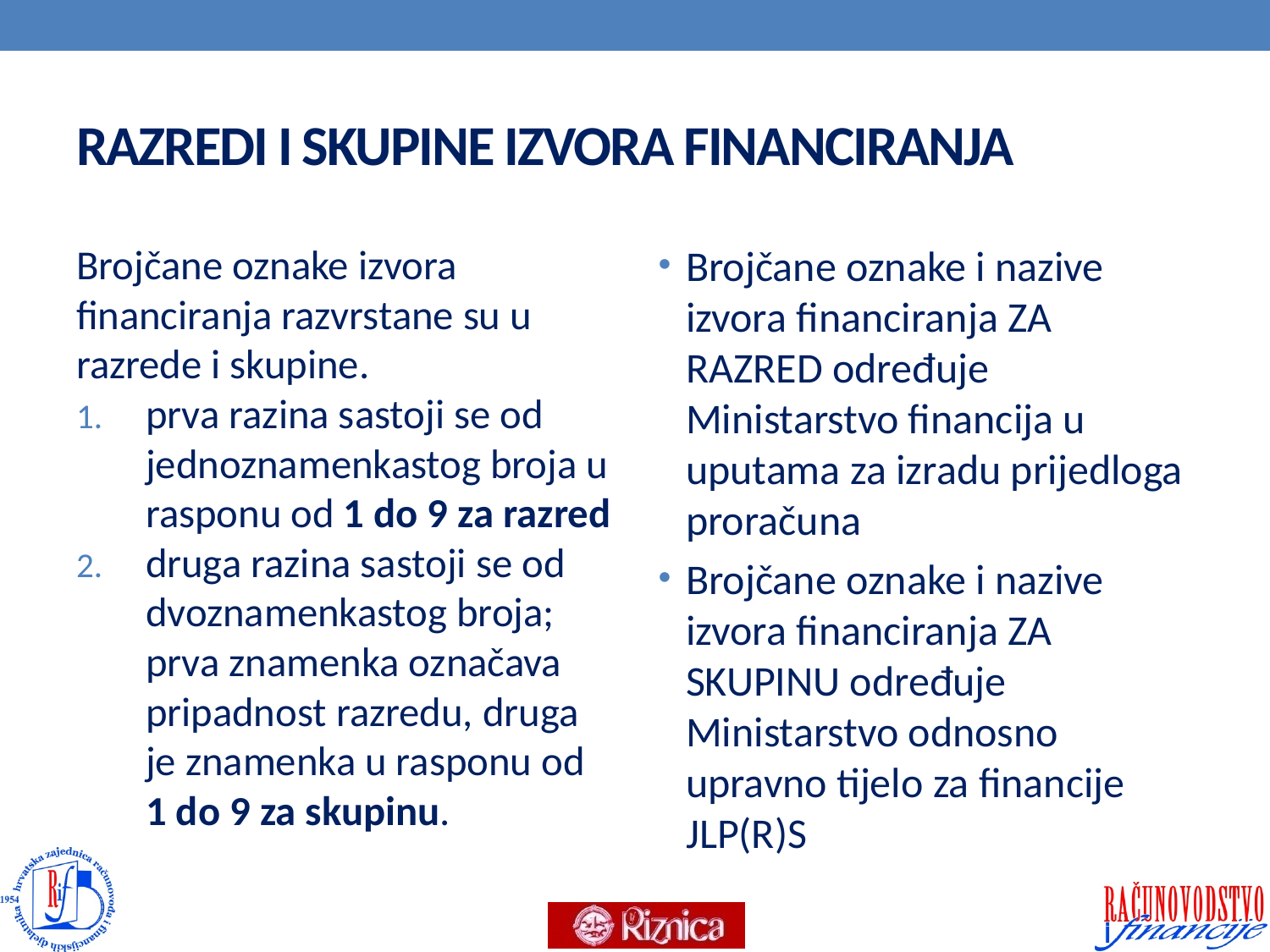

# RAZREDI I SKUPINE IZVORA FINANCIRANJA
Brojčane oznake izvora financiranja razvrstane su u razrede i skupine.
prva razina sastoji se od jednoznamenkastog broja u rasponu od 1 do 9 za razred
druga razina sastoji se od dvoznamenkastog broja; prva znamenka označava pripadnost razredu, druga je znamenka u rasponu od 1 do 9 za skupinu.

Brojčane oznake i nazive izvora financiranja ZA RAZRED određuje Ministarstvo financija u uputama za izradu prijedloga proračuna
Brojčane oznake i nazive izvora financiranja ZA SKUPINU određuje Ministarstvo odnosno upravno tijelo za financije JLP(R)S